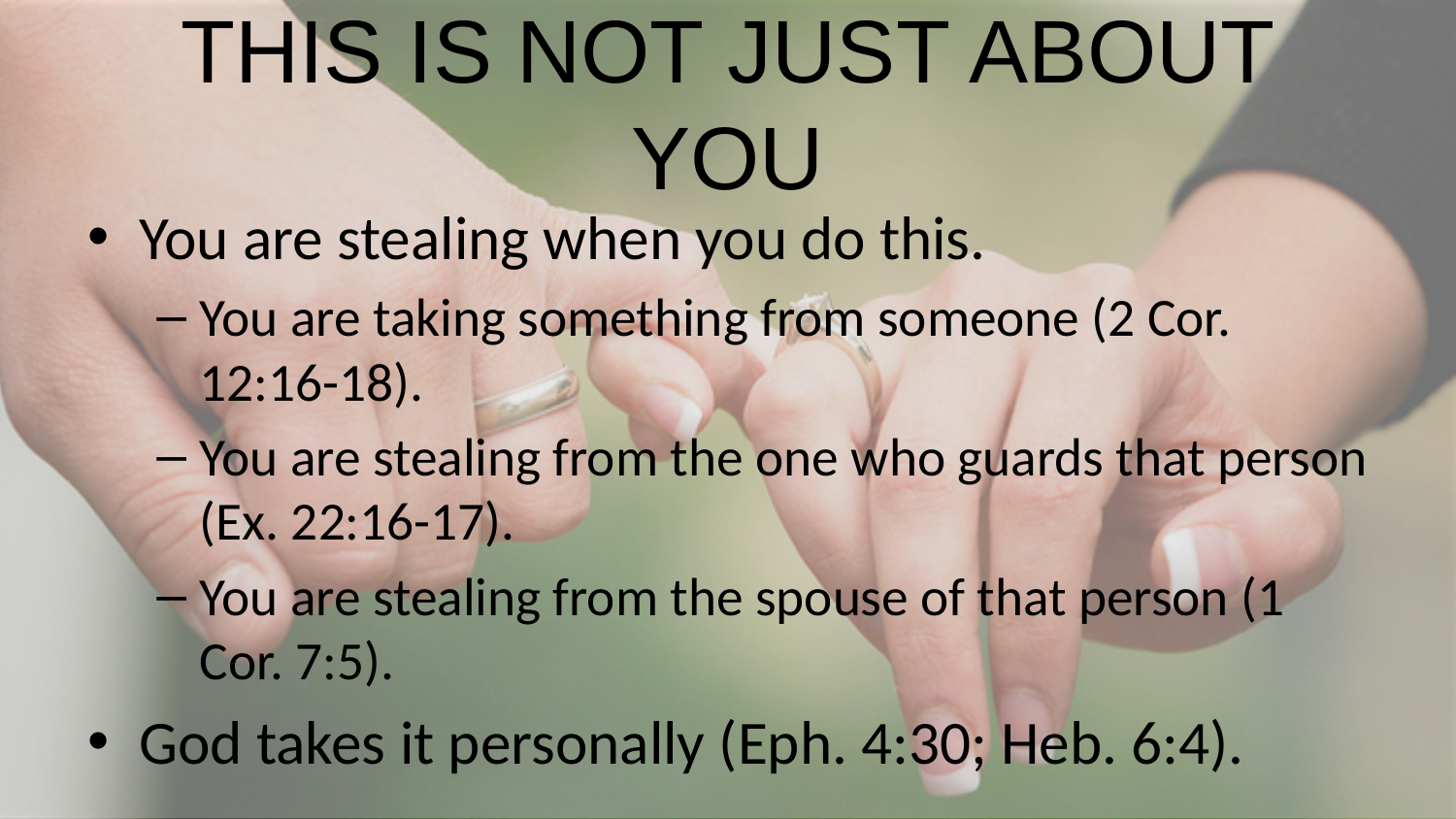

# This is Not Just About You
You are stealing when you do this.
You are taking something from someone (2 Cor. 12:16-18).
You are stealing from the one who guards that person (Ex. 22:16-17).
You are stealing from the spouse of that person (1 Cor. 7:5).
God takes it personally (Eph. 4:30; Heb. 6:4).